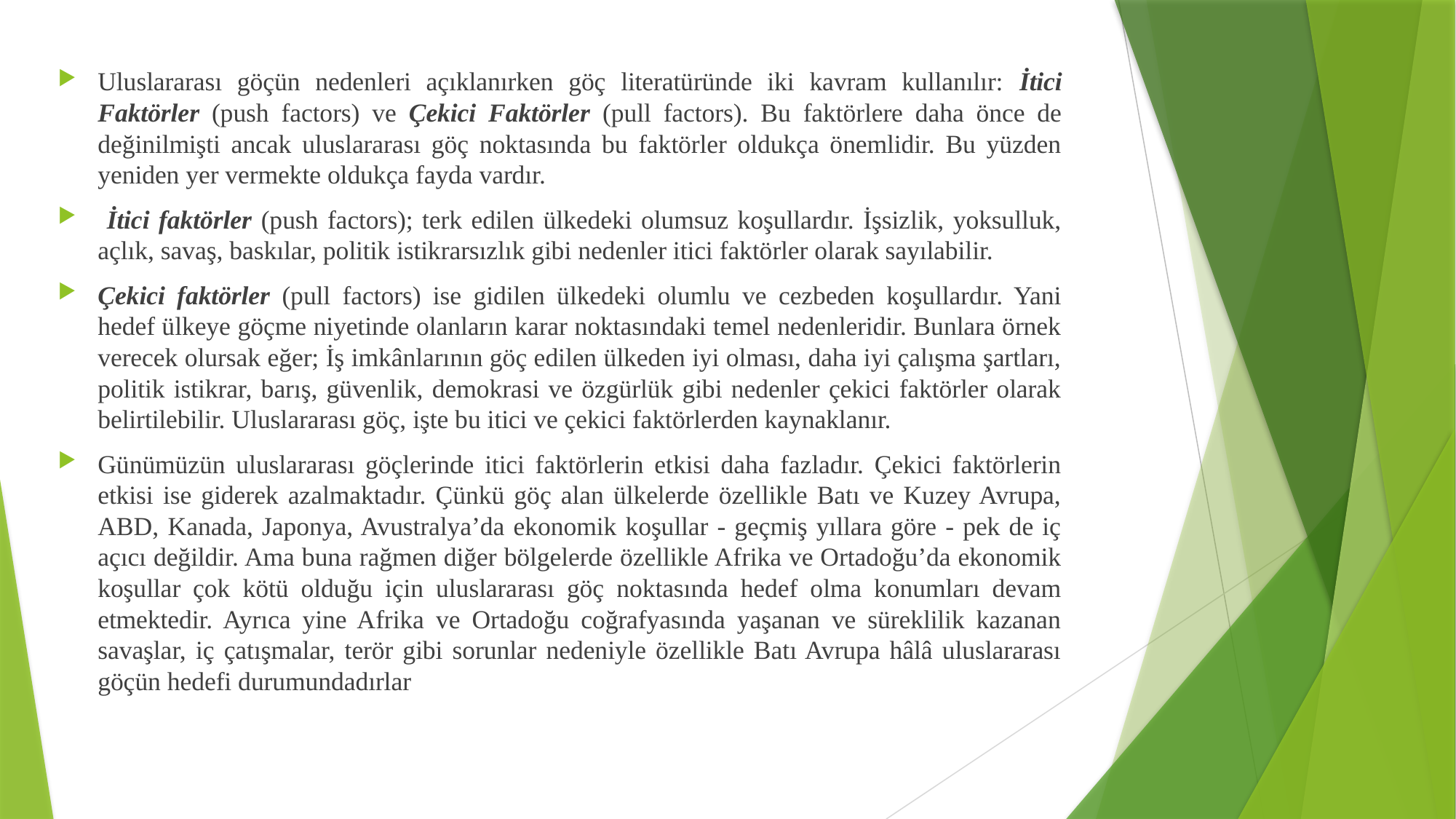

Uluslararası göçün nedenleri açıklanırken göç literatüründe iki kavram kullanılır: İtici Faktörler (push factors) ve Çekici Faktörler (pull factors). Bu faktörlere daha önce de değinilmişti ancak uluslararası göç noktasında bu faktörler oldukça önemlidir. Bu yüzden yeniden yer vermekte oldukça fayda vardır.
 İtici faktörler (push factors); terk edilen ülkedeki olumsuz koşullardır. İşsizlik, yoksulluk, açlık, savaş, baskılar, politik istikrarsızlık gibi nedenler itici faktörler olarak sayılabilir.
Çekici faktörler (pull factors) ise gidilen ülkedeki olumlu ve cezbeden koşullardır. Yani hedef ülkeye göçme niyetinde olanların karar noktasındaki temel nedenleridir. Bunlara örnek verecek olursak eğer; İş imkânlarının göç edilen ülkeden iyi olması, daha iyi çalışma şartları, politik istikrar, barış, güvenlik, demokrasi ve özgürlük gibi nedenler çekici faktörler olarak belirtilebilir. Uluslararası göç, işte bu itici ve çekici faktörlerden kaynaklanır.
Günümüzün uluslararası göçlerinde itici faktörlerin etkisi daha fazladır. Çekici faktörlerin etkisi ise giderek azalmaktadır. Çünkü göç alan ülkelerde özellikle Batı ve Kuzey Avrupa, ABD, Kanada, Japonya, Avustralya’da ekonomik koşullar - geçmiş yıllara göre - pek de iç açıcı değildir. Ama buna rağmen diğer bölgelerde özellikle Afrika ve Ortadoğu’da ekonomik koşullar çok kötü olduğu için uluslararası göç noktasında hedef olma konumları devam etmektedir. Ayrıca yine Afrika ve Ortadoğu coğrafyasında yaşanan ve süreklilik kazanan savaşlar, iç çatışmalar, terör gibi sorunlar nedeniyle özellikle Batı Avrupa hâlâ uluslararası göçün hedefi durumundadırlar